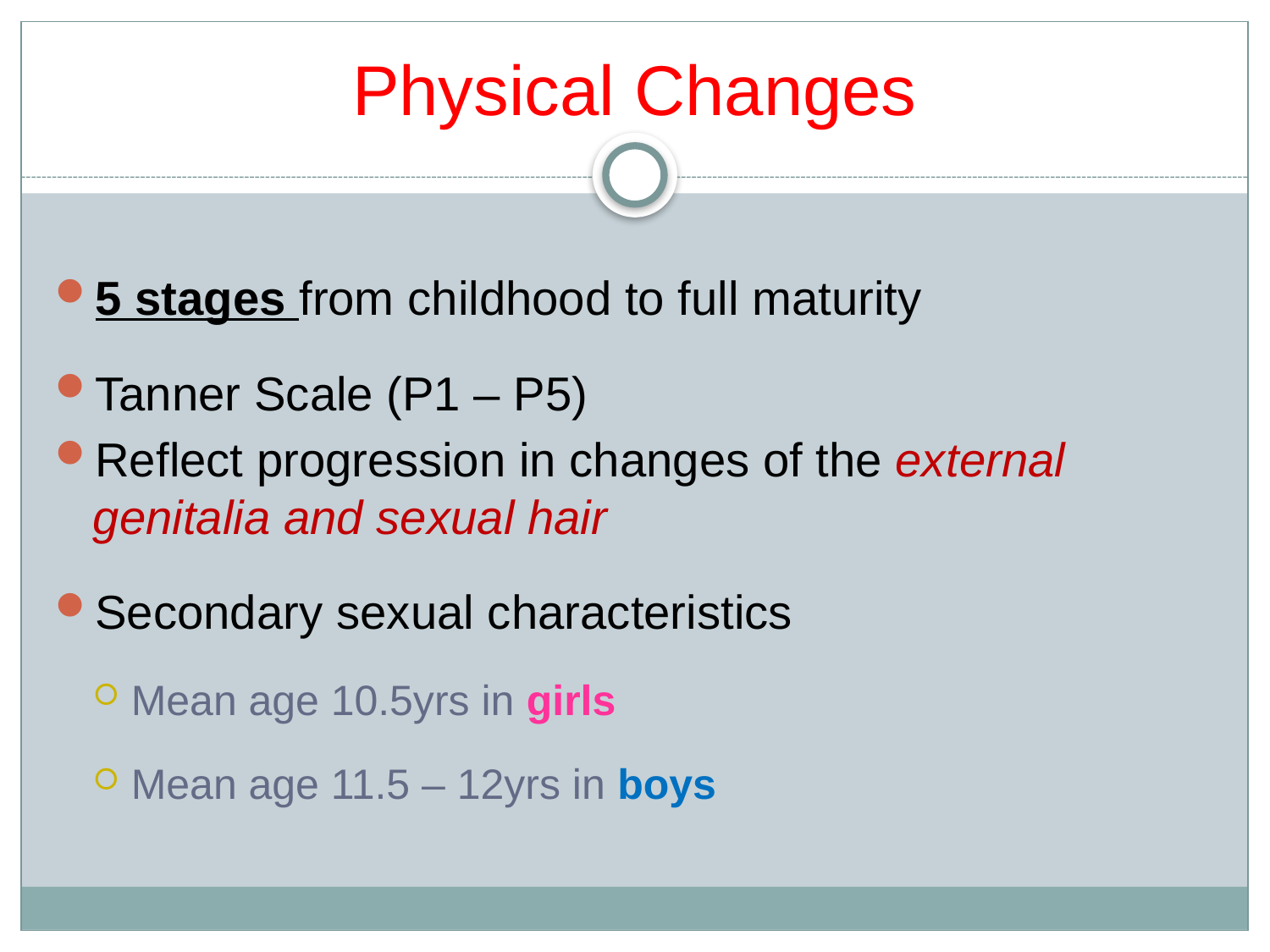

# Physical Changes
5 stages from childhood to full maturity
Tanner Scale (P1 – P5)
Reflect progression in changes of the external genitalia and sexual hair
Secondary sexual characteristics
Mean age 10.5yrs in girls
Mean age 11.5 – 12yrs in boys